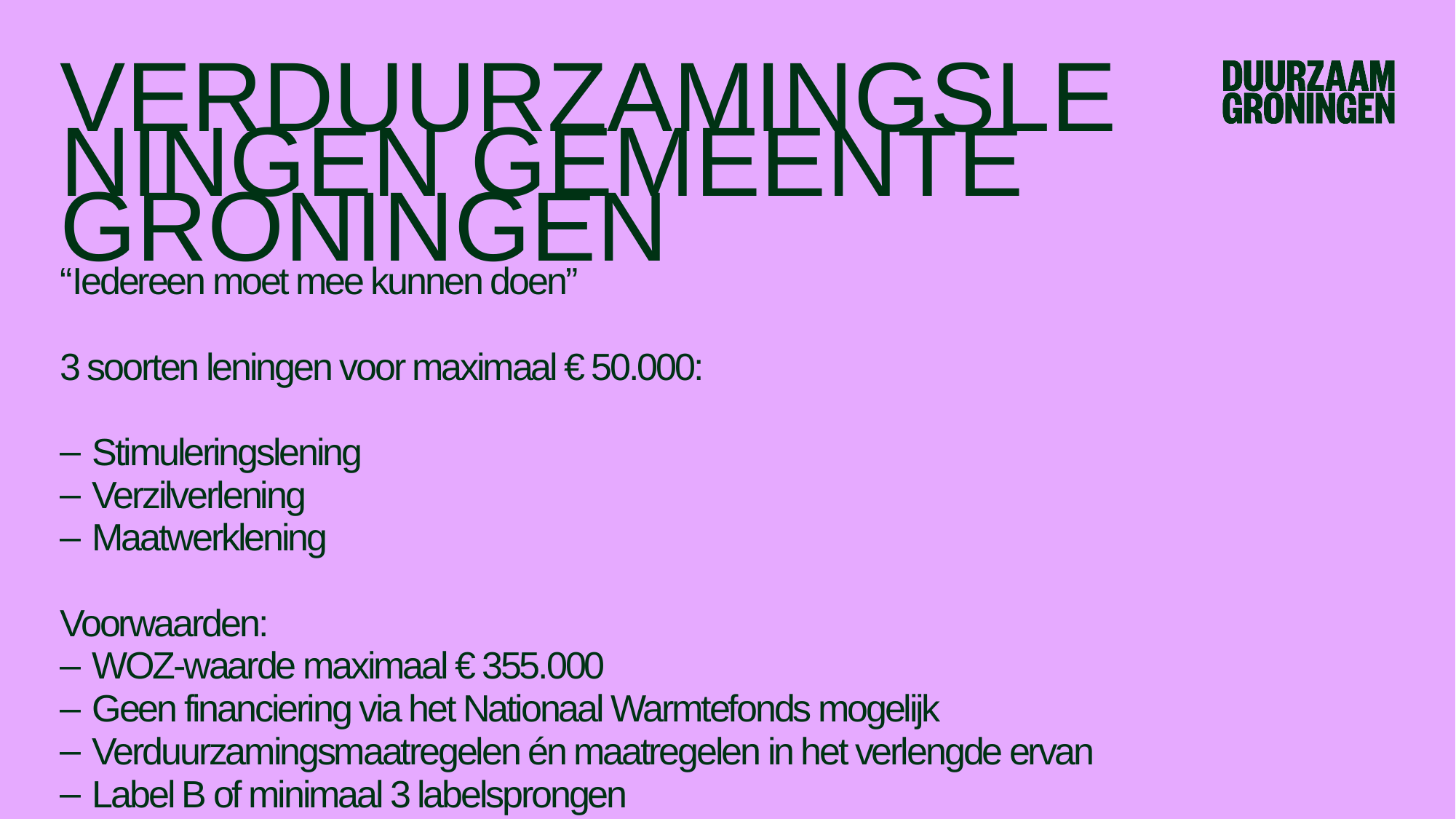

# Verduurzamingsleningen gemeente Groningen

“Iedereen moet mee kunnen doen”

3 soorten leningen voor maximaal € 50.000:

Stimuleringslening
Verzilverlening
Maatwerklening

Voorwaarden:
WOZ-waarde maximaal € 355.000
Geen financiering via het Nationaal Warmtefonds mogelijk
Verduurzamingsmaatregelen én maatregelen in het verlengde ervan
Label B of minimaal 3 labelsprongen